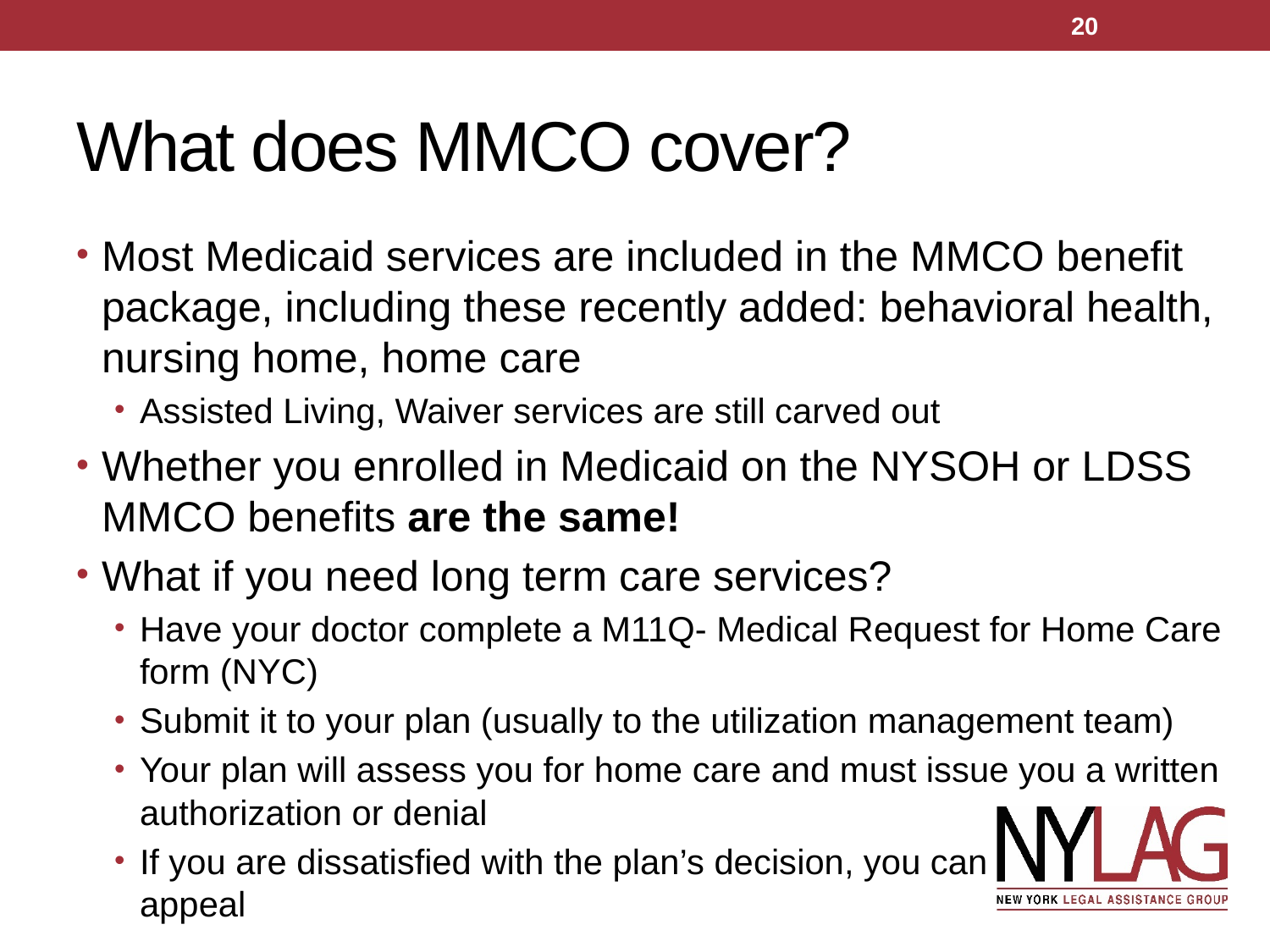

20
# What does MMCO cover?
Most Medicaid services are included in the MMCO benefit package, including these recently added: behavioral health, nursing home, home care
Assisted Living, Waiver services are still carved out
Whether you enrolled in Medicaid on the NYSOH or LDSS MMCO benefits are the same!
What if you need long term care services?
Have your doctor complete a M11Q- Medical Request for Home Care form (NYC)
Submit it to your plan (usually to the utilization management team)
Your plan will assess you for home care and must issue you a written authorization or denial
If you are dissatisfied with the plan’s decision, you can                  appeal